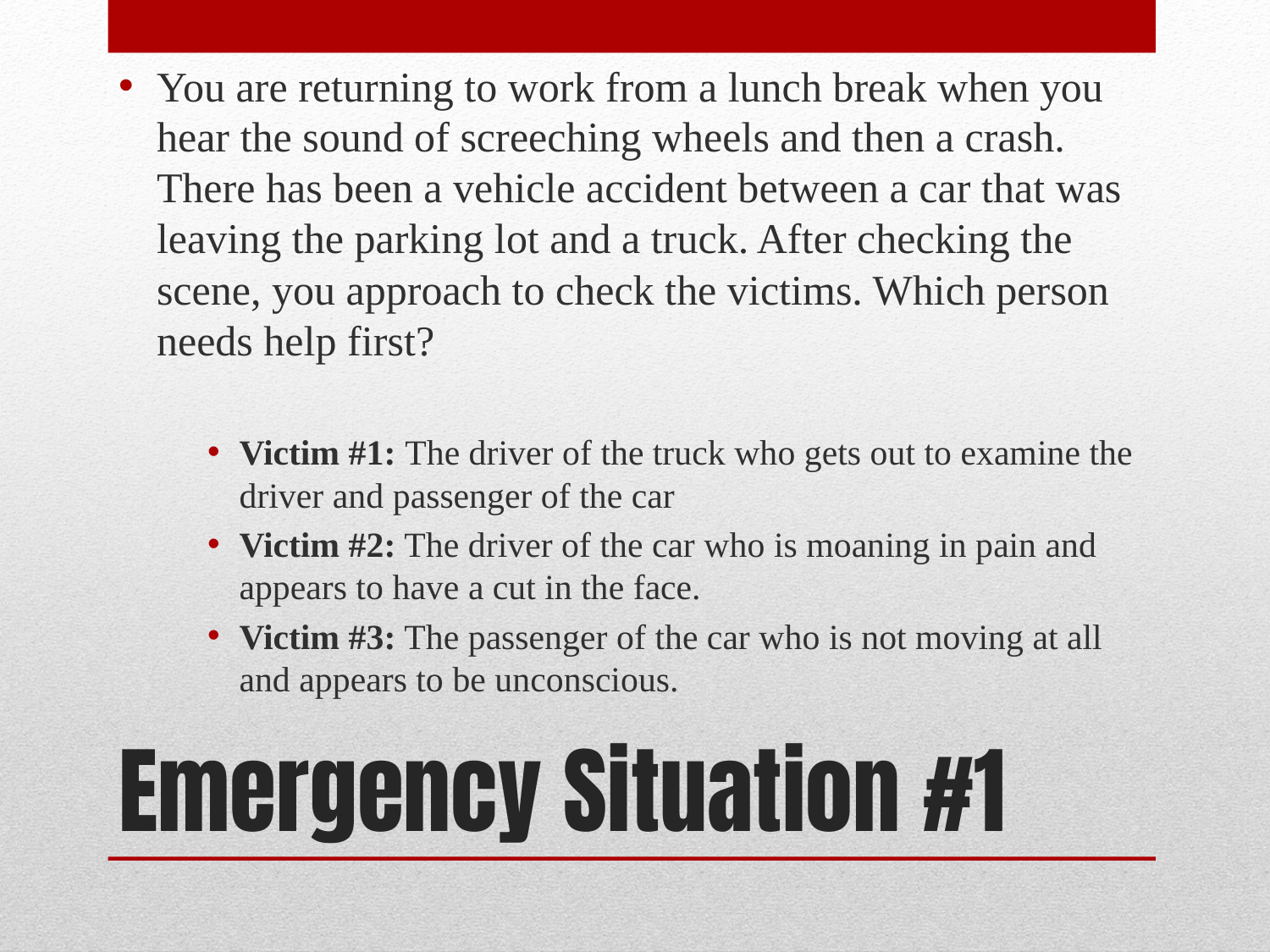

You are returning to work from a lunch break when you hear the sound of screeching wheels and then a crash. There has been a vehicle accident between a car that was leaving the parking lot and a truck. After checking the scene, you approach to check the victims. Which person needs help first?

Victim #1: The driver of the truck who gets out to examine the driver and passenger of the car
Victim #2: The driver of the car who is moaning in pain and appears to have a cut in the face.
Victim #3: The passenger of the car who is not moving at all and appears to be unconscious.

# Emergency Situation #1